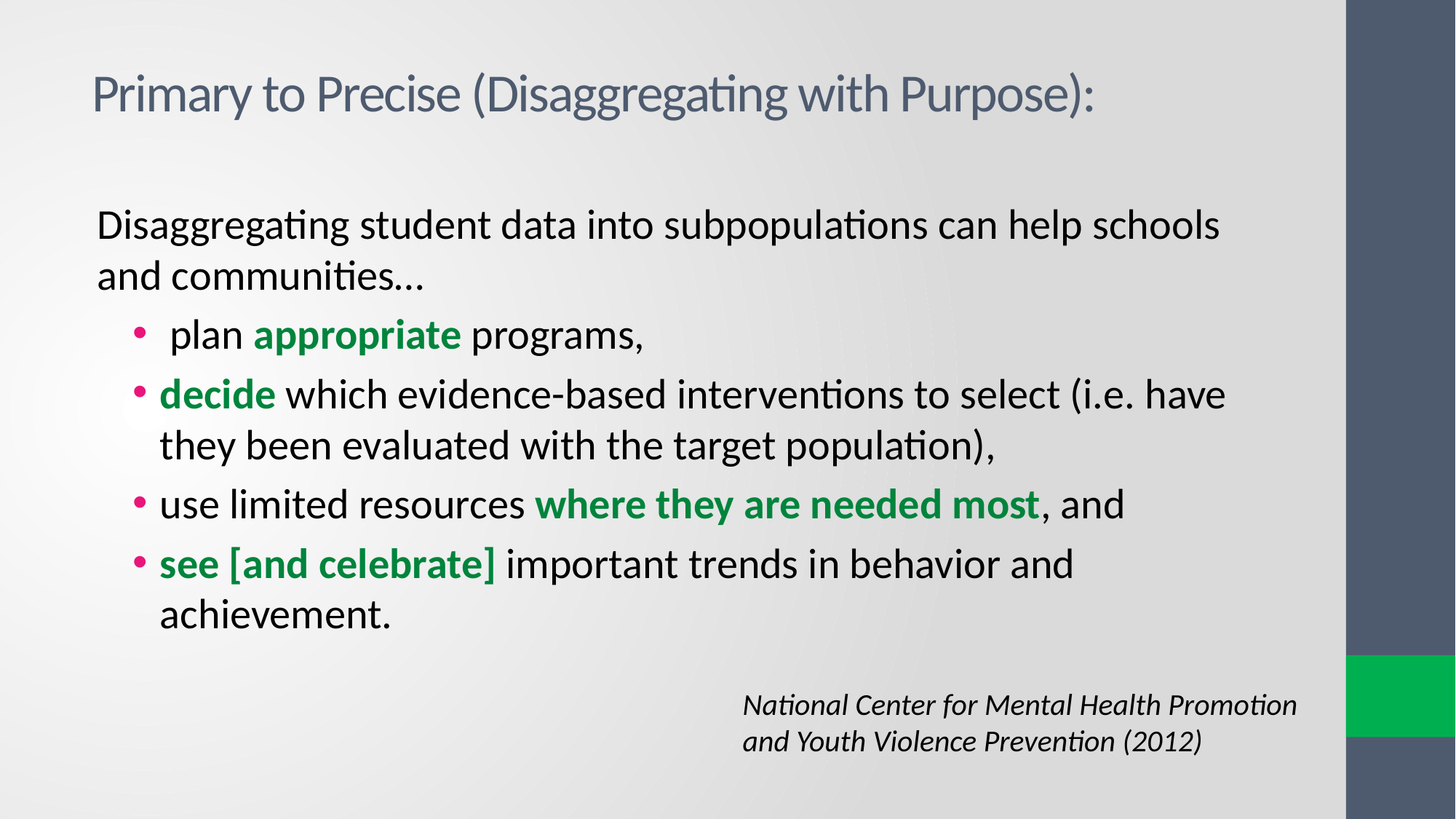

# Primary to Precise (Disaggregating with Purpose):
Disaggregating student data into subpopulations can help schools and communities…
 plan appropriate programs,
decide which evidence-based interventions to select (i.e. have they been evaluated with the target population),
use limited resources where they are needed most, and
see [and celebrate] important trends in behavior and achievement.
National Center for Mental Health Promotion and Youth Violence Prevention (2012)